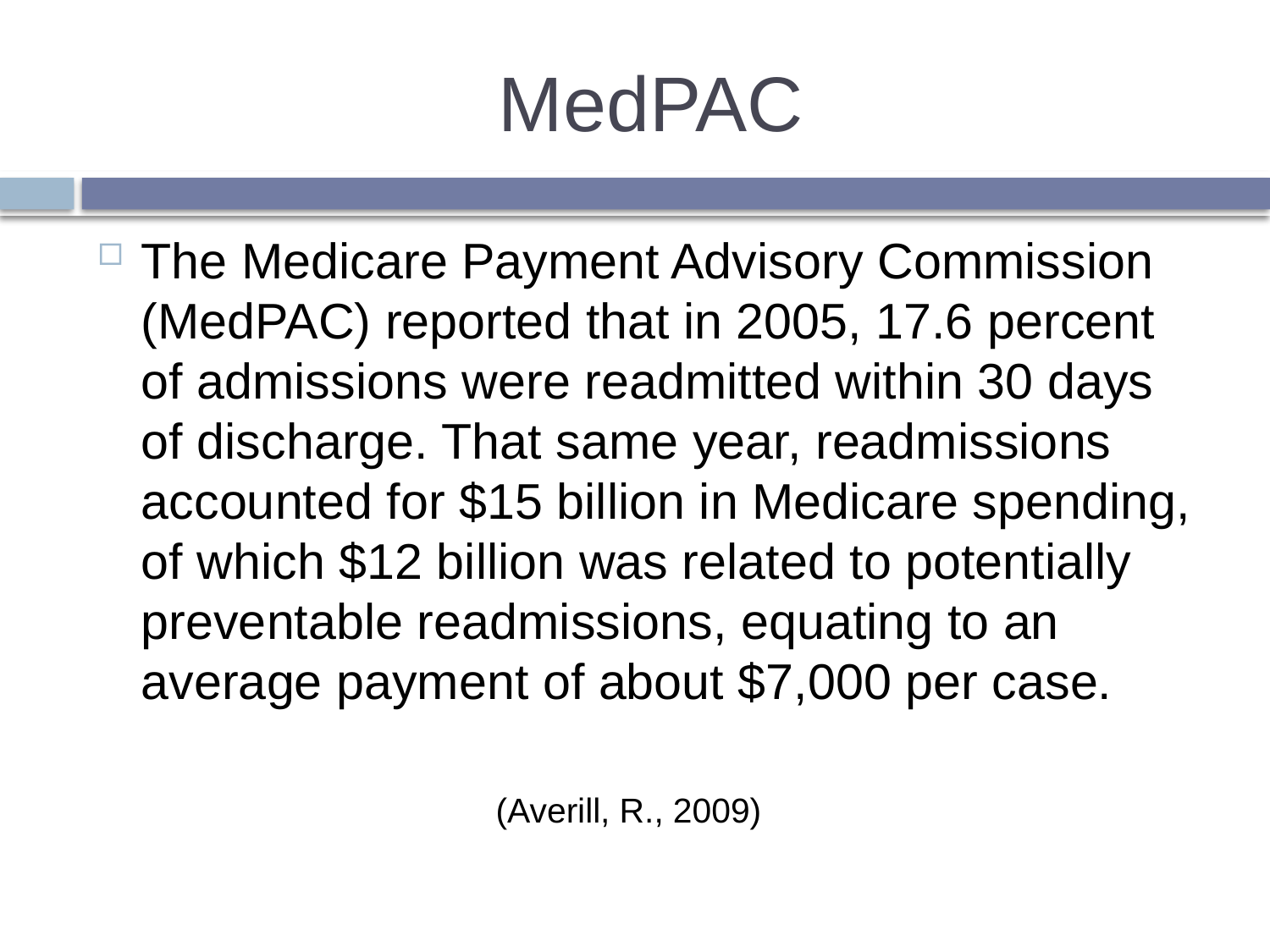

# MedPAC
The Medicare Payment Advisory Commission (MedPAC) reported that in 2005, 17.6 percent of admissions were readmitted within 30 days of discharge. That same year, readmissions accounted for $15 billion in Medicare spending, of which $12 billion was related to potentially preventable readmissions, equating to an average payment of about $7,000 per case.

				(Averill, R., 2009)